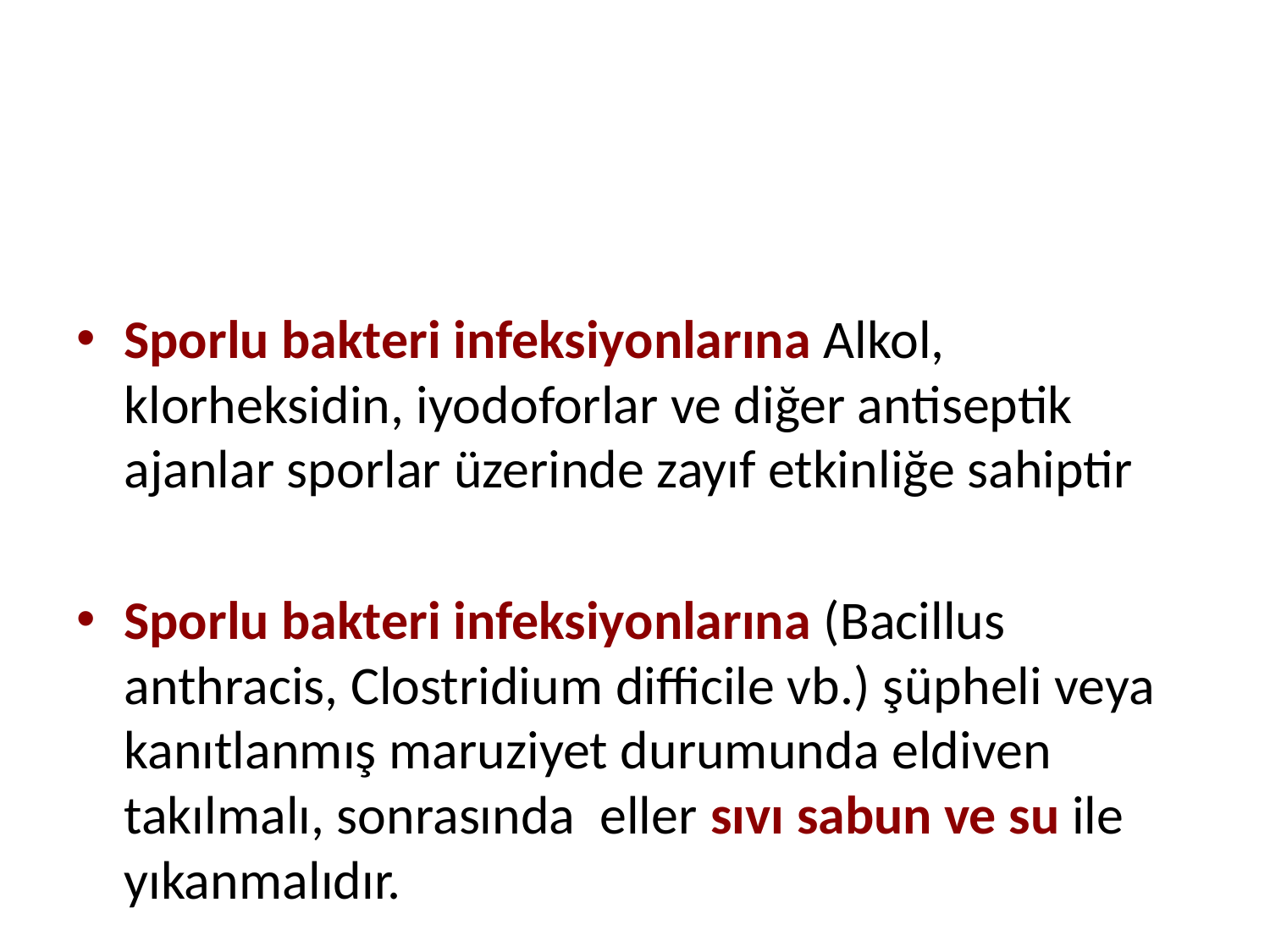

#

Sporlu bakteri infeksiyonlarına Alkol, klorheksidin, iyodoforlar ve diğer antiseptik ajanlar sporlar üzerinde zayıf etkinliğe sahiptir

Sporlu bakteri infeksiyonlarına (Bacillus anthracis, Clostridium difficile vb.) şüpheli veya kanıtlanmış maruziyet durumunda eldiven takılmalı, sonrasında  eller sıvı sabun ve su ile yıkanmalıdır.